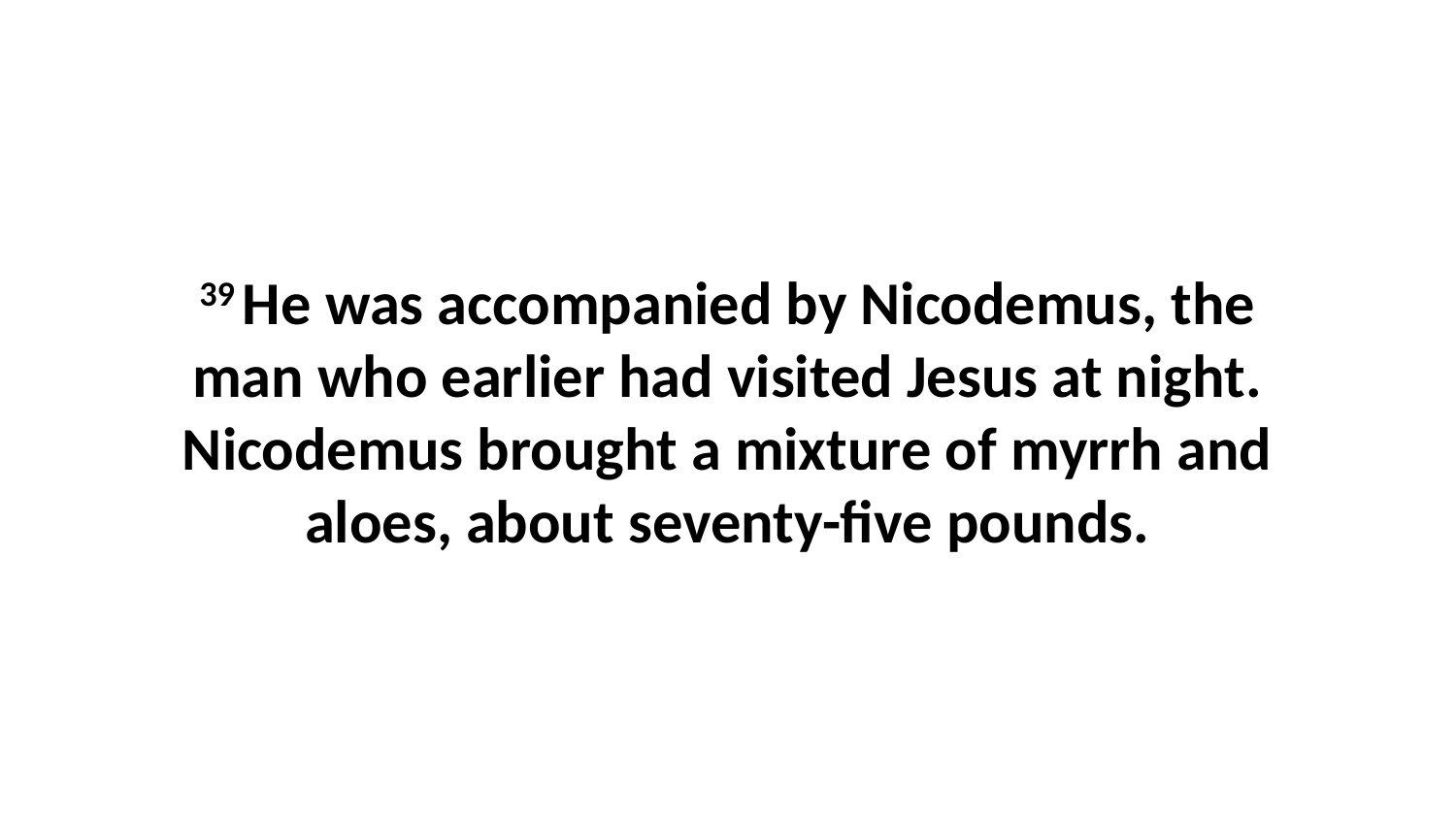

39 He was accompanied by Nicodemus, the man who earlier had visited Jesus at night. Nicodemus brought a mixture of myrrh and aloes, about seventy-five pounds.